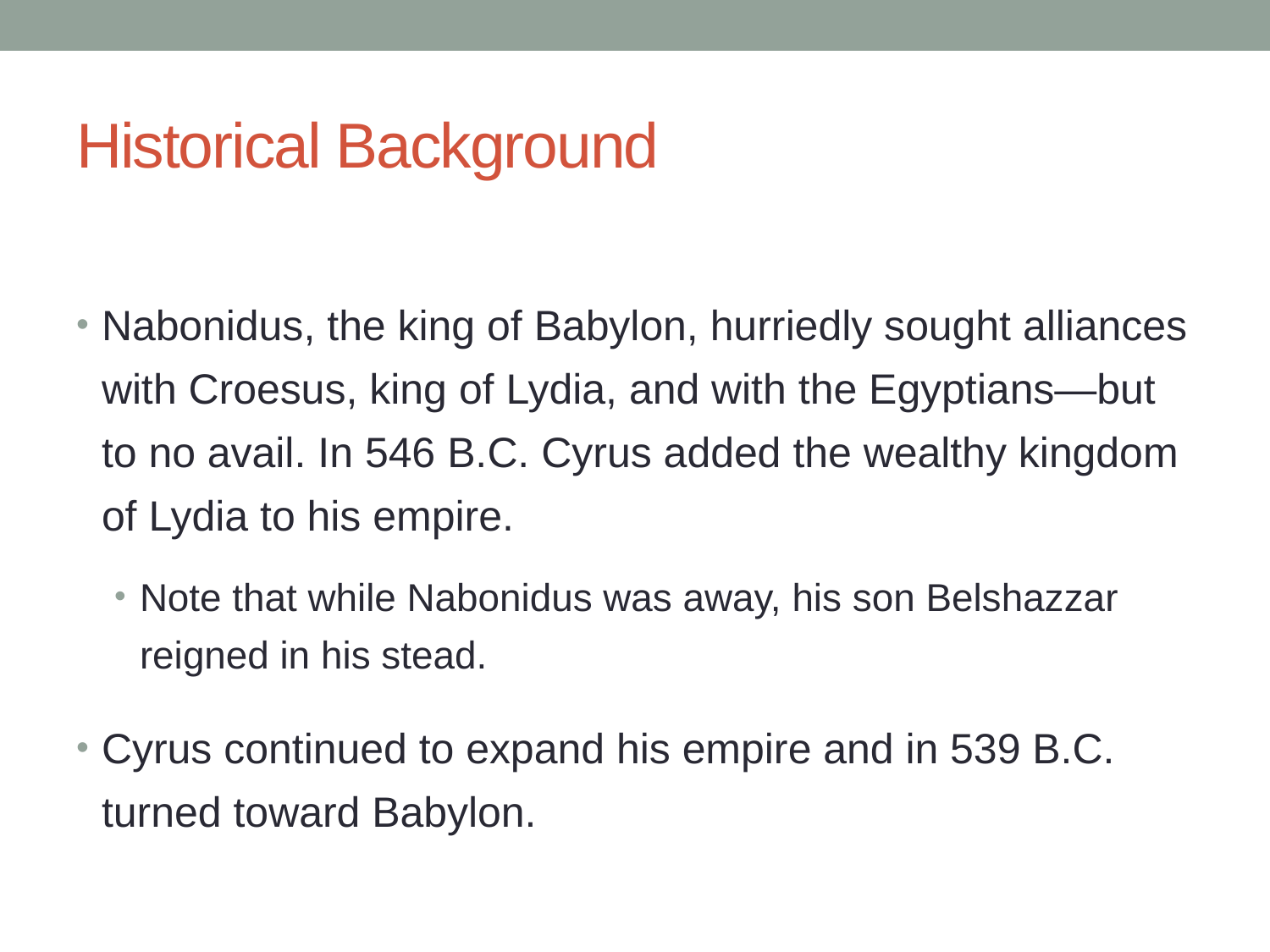

# Historical Background
Nabonidus, the king of Babylon, hurriedly sought alliances with Croesus, king of Lydia, and with the Egyptians—but to no avail. In 546 B.C. Cyrus added the wealthy kingdom of Lydia to his empire.
Note that while Nabonidus was away, his son Belshazzar reigned in his stead.
Cyrus continued to expand his empire and in 539 B.C. turned toward Babylon.